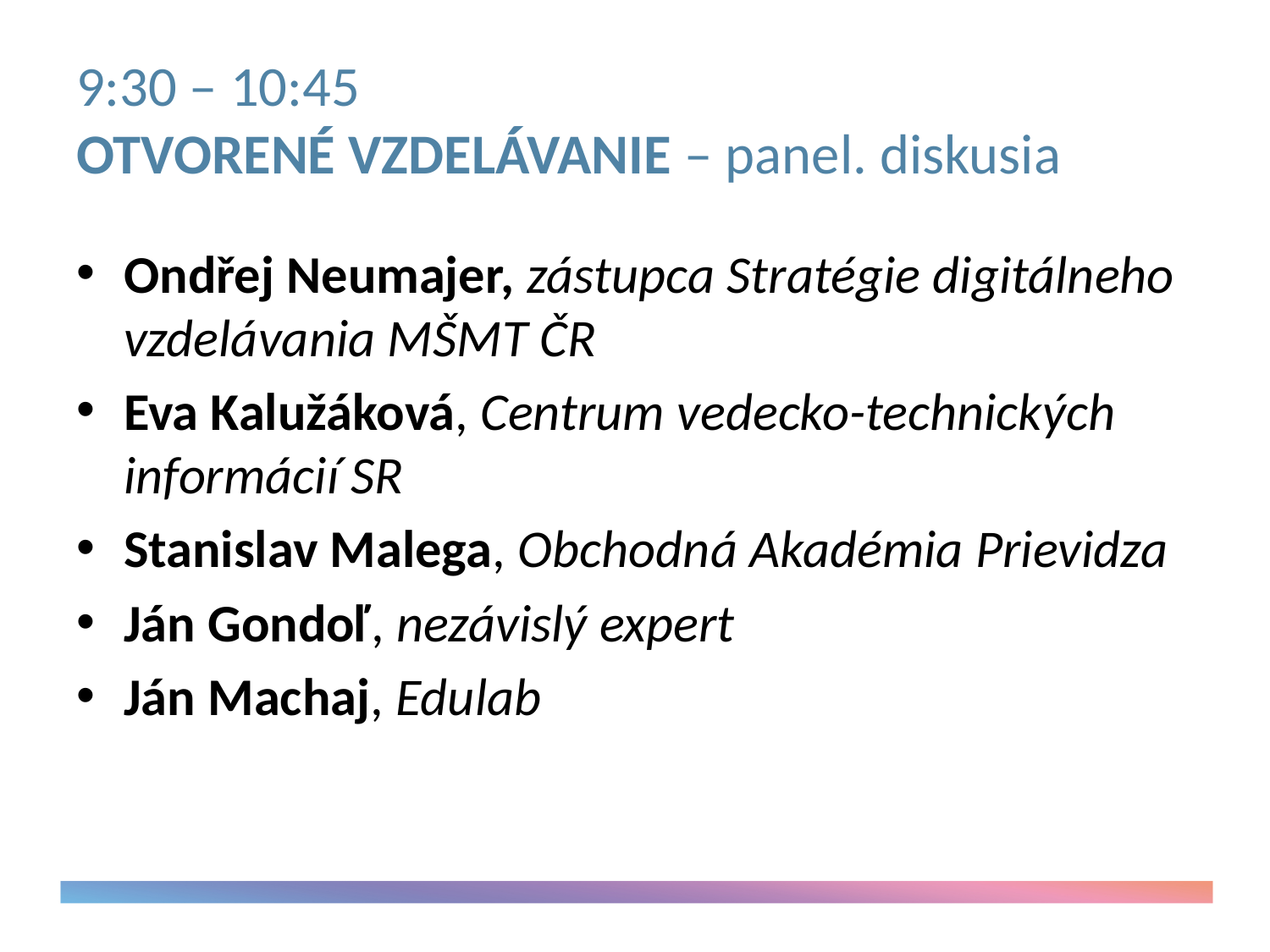

# 9:30 – 10:45 OTVORENÉ VZDELÁVANIE – panel. diskusia
Ondřej Neumajer, zástupca Stratégie digitálneho vzdelávania MŠMT ČR
Eva Kalužáková, Centrum vedecko-technických informácií SR
Stanislav Malega, Obchodná Akadémia Prievidza
Ján Gondoľ, nezávislý expert
Ján Machaj, Edulab